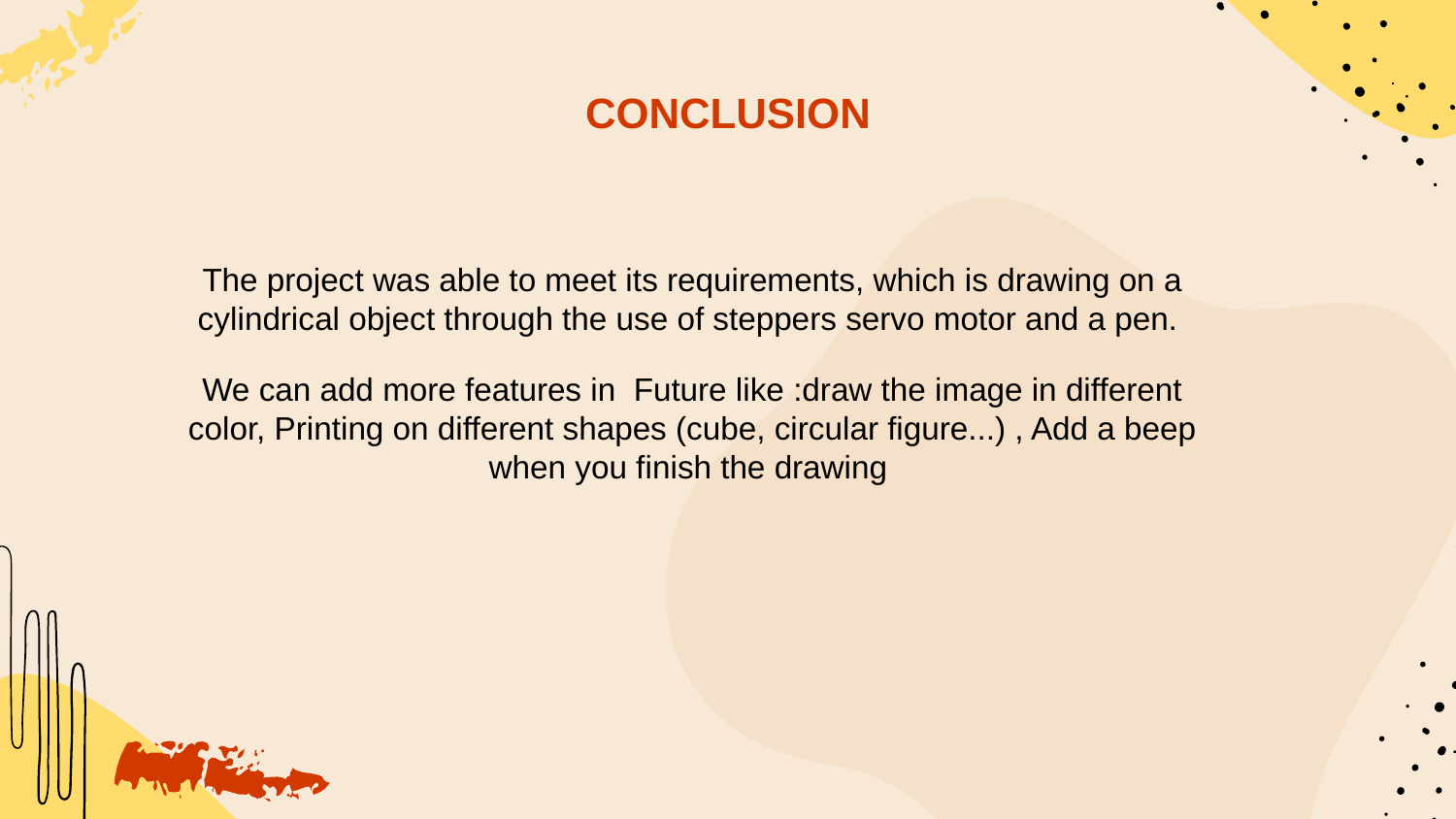

# CONCLUSION
The project was able to meet its requirements, which is drawing on a cylindrical object through the use of steppers servo motor and a pen.
We can add more features in  Future like :draw the image in different color, Printing on different shapes (cube, circular figure...) , Add a beep when you finish the drawing